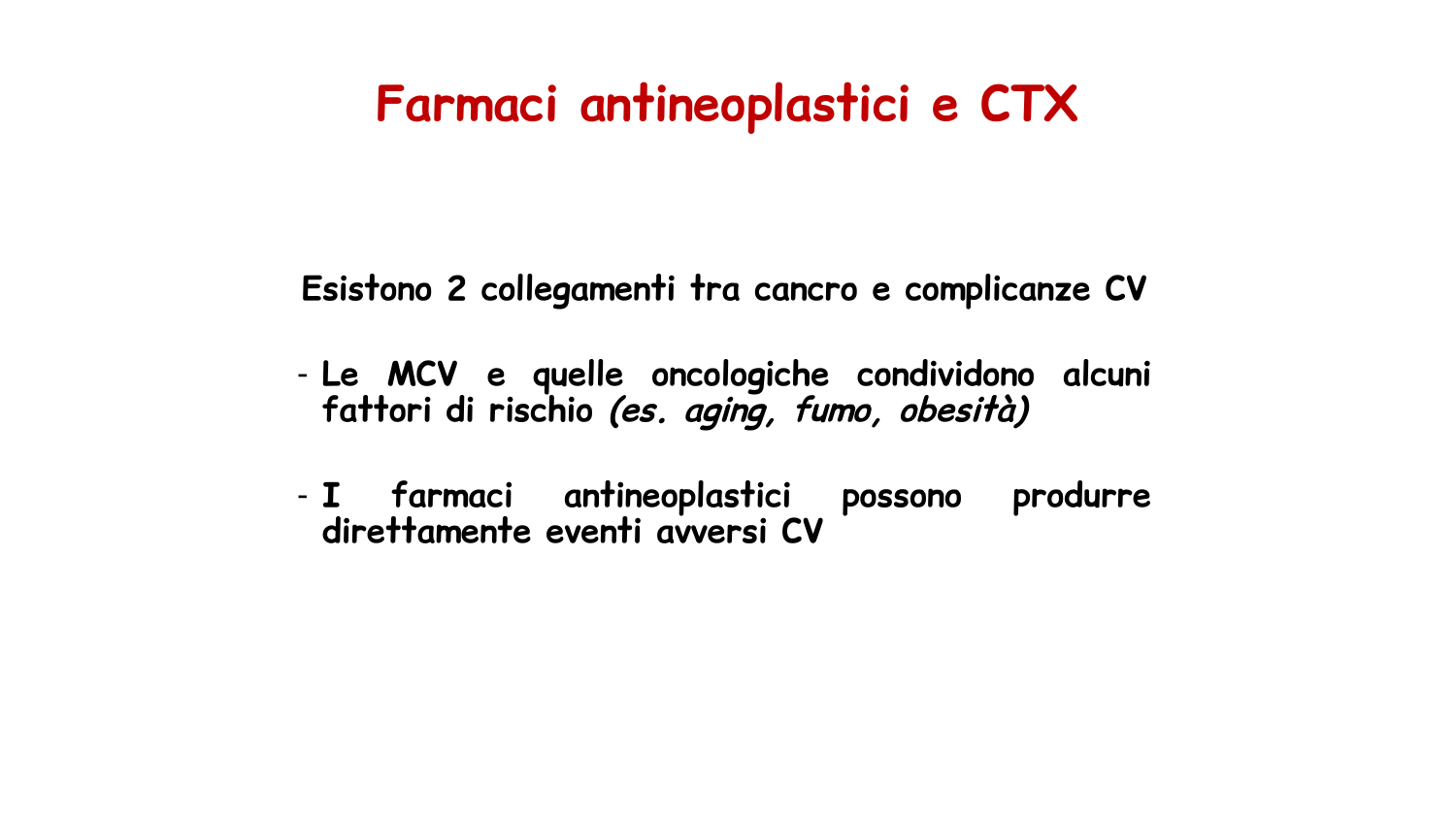

# Farmaci antineoplastici e CTX
Esistono 2 collegamenti tra cancro e complicanze CV

Le MCV e quelle oncologiche condividono alcuni fattori di rischio (es. aging, fumo, obesità)

I farmaci antineoplastici possono produrre direttamente eventi avversi CV